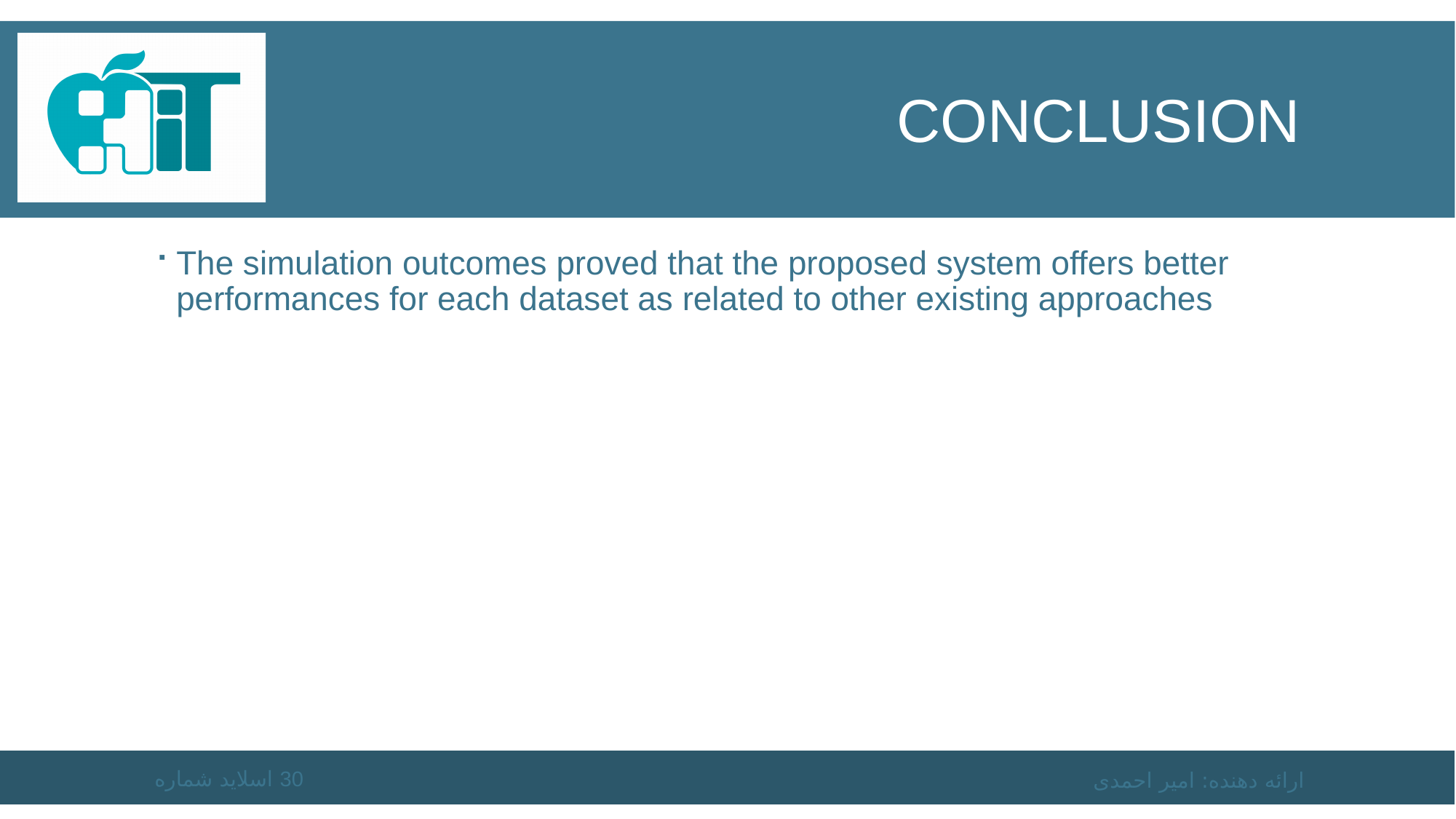

# Conclusion
The simulation outcomes proved that the proposed system offers better performances for each dataset as related to other existing approaches
اسلاید شماره 30
ارائه دهنده: امیر احمدی